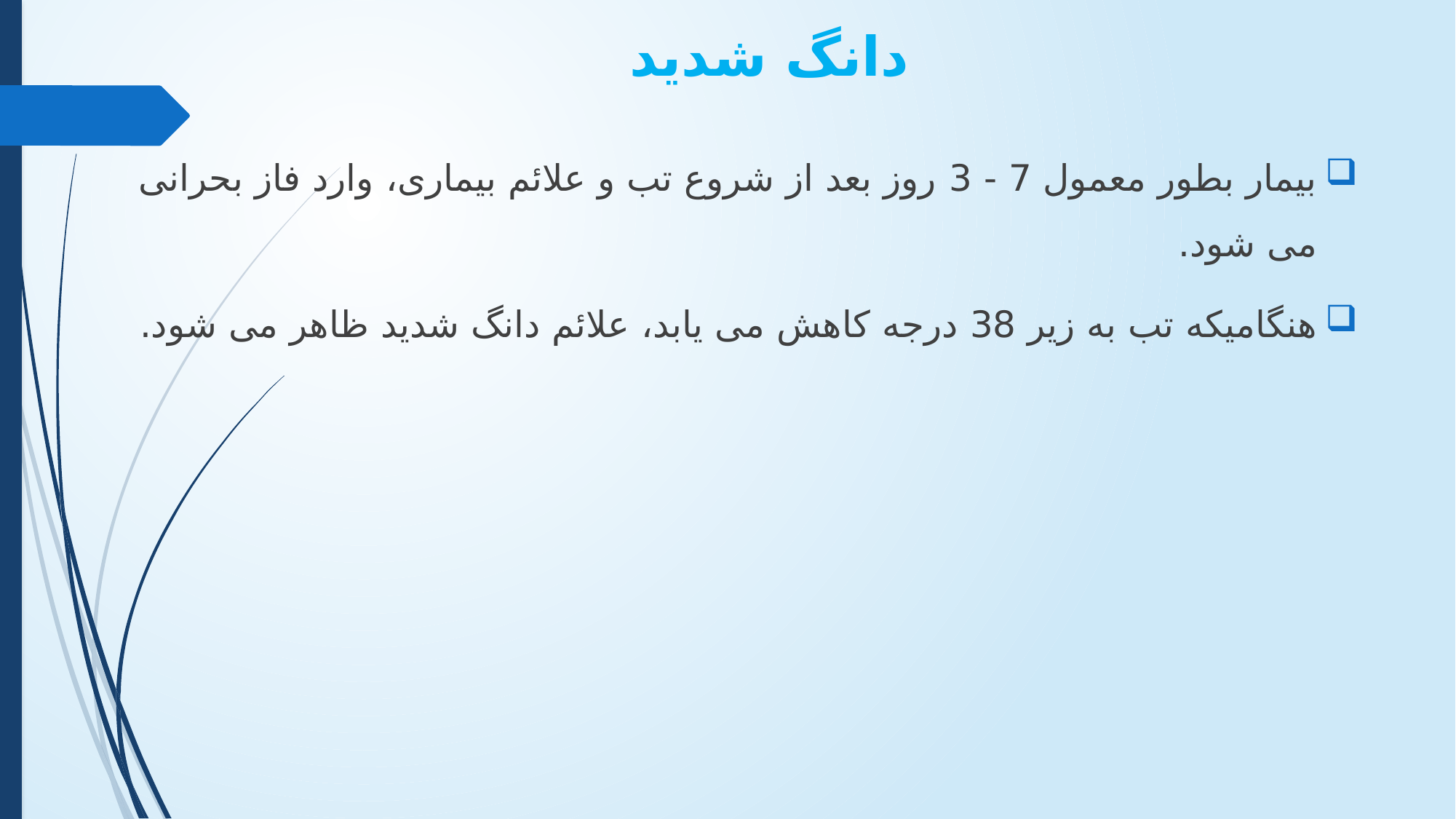

# دانگ شدید
بیمار بطور معمول 7 - 3 روز بعد از شروع تب و علائم بیماری، وارد فاز بحرانی می شود.
هنگامیکه تب به زیر 38 درجه کاهش می یابد، علائم دانگ شدید ظاهر می شود.